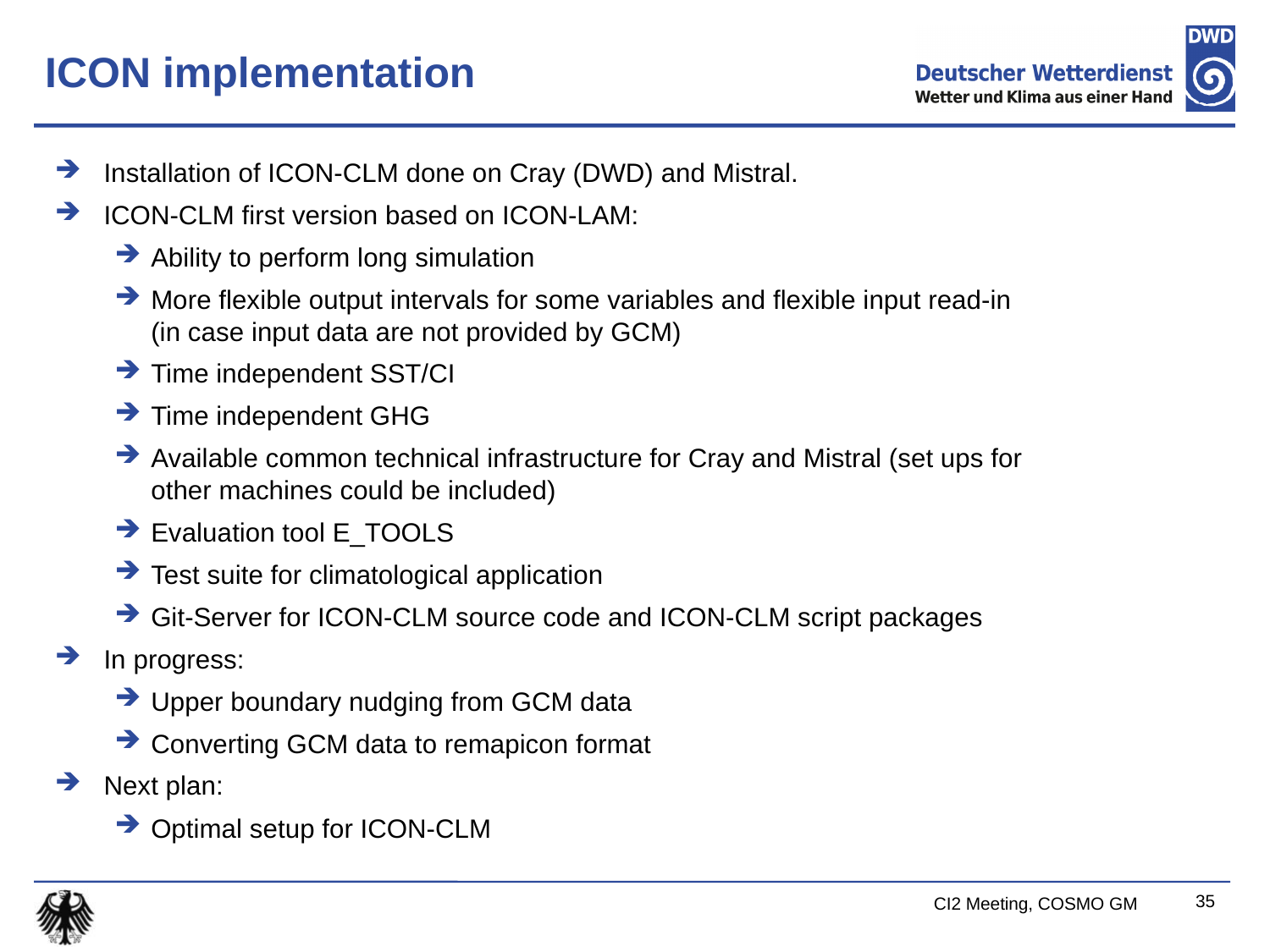

# ICON implementation
Installation of ICON-CLM done on Cray (DWD) and Mistral.
ICON-CLM first version based on ICON-LAM:
Ability to perform long simulation
More flexible output intervals for some variables and flexible input read-in (in case input data are not provided by GCM)
Time independent SST/CI
Time independent GHG
Available common technical infrastructure for Cray and Mistral (set ups for other machines could be included)
Evaluation tool E_TOOLS
Test suite for climatological application
Git-Server for ICON-CLM source code and ICON-CLM script packages
In progress:
Upper boundary nudging from GCM data
Converting GCM data to remapicon format
Next plan:
Optimal setup for ICON-CLM

CI2 Meeting, COSMO GM
35